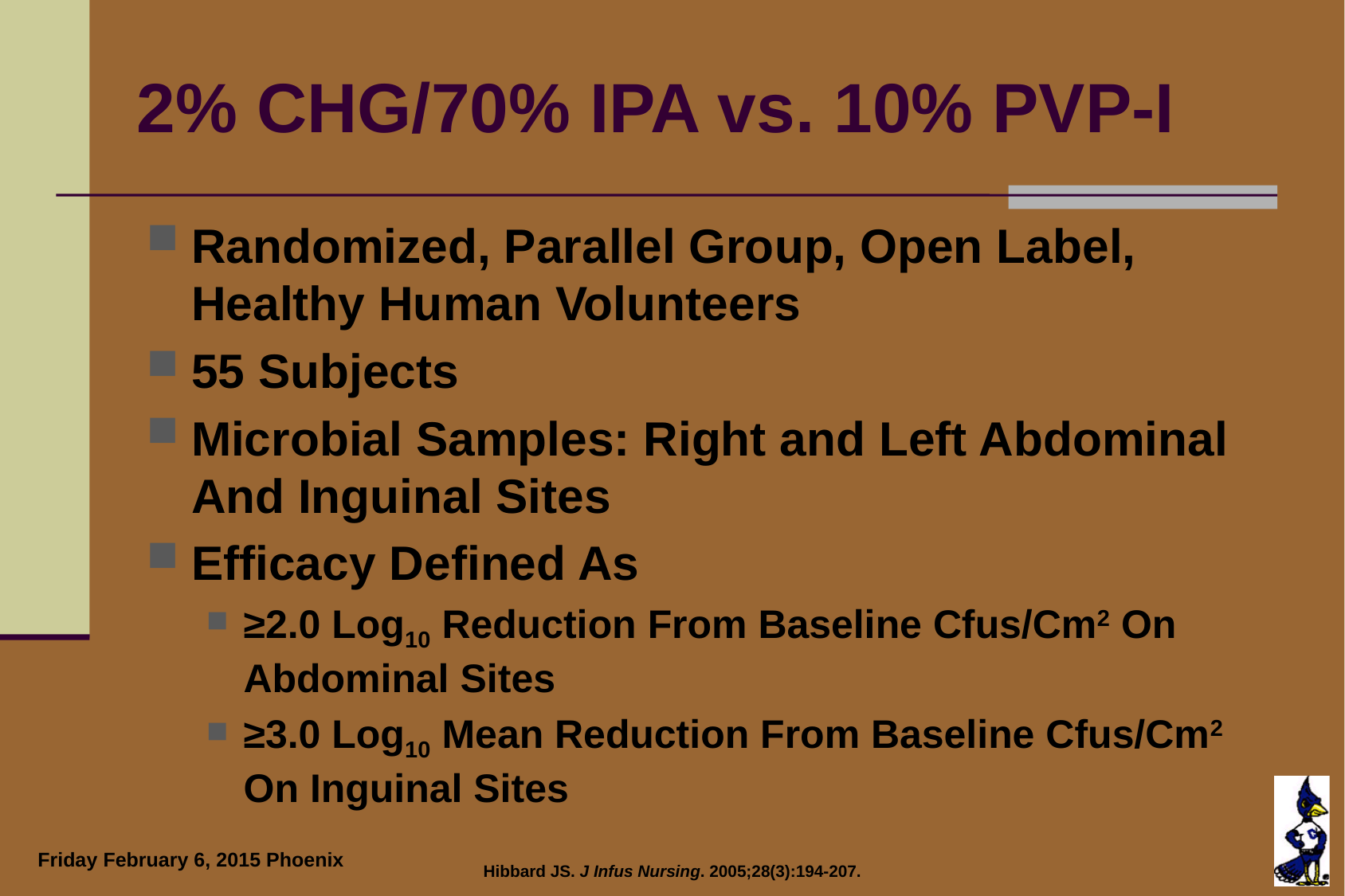

Randomized, Parallel Group, Open Label, Healthy Human Volunteers
55 Subjects
Microbial Samples: Right and Left Abdominal And Inguinal Sites
Efficacy Defined As
≥2.0 Log10 Reduction From Baseline Cfus/Cm2 On Abdominal Sites
≥3.0 Log10 Mean Reduction From Baseline Cfus/Cm2 On Inguinal Sites
2% CHG/70% IPA vs. 10% PVP-I
Hibbard JS. J Infus Nursing. 2005;28(3):194-207.